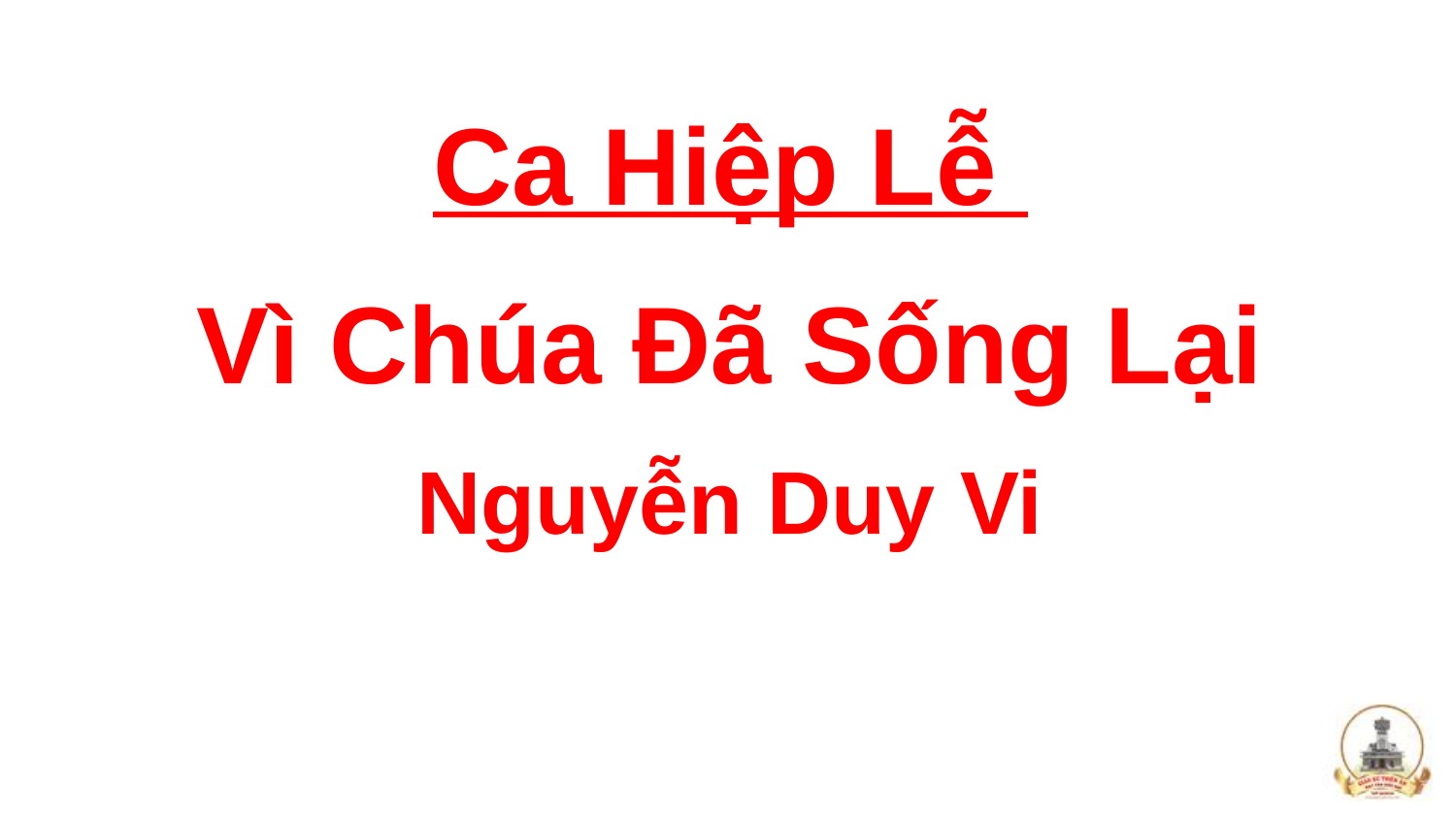

Ca Hiệp Lễ
Vì Chúa Đã Sống Lại
Nguyễn Duy Vi